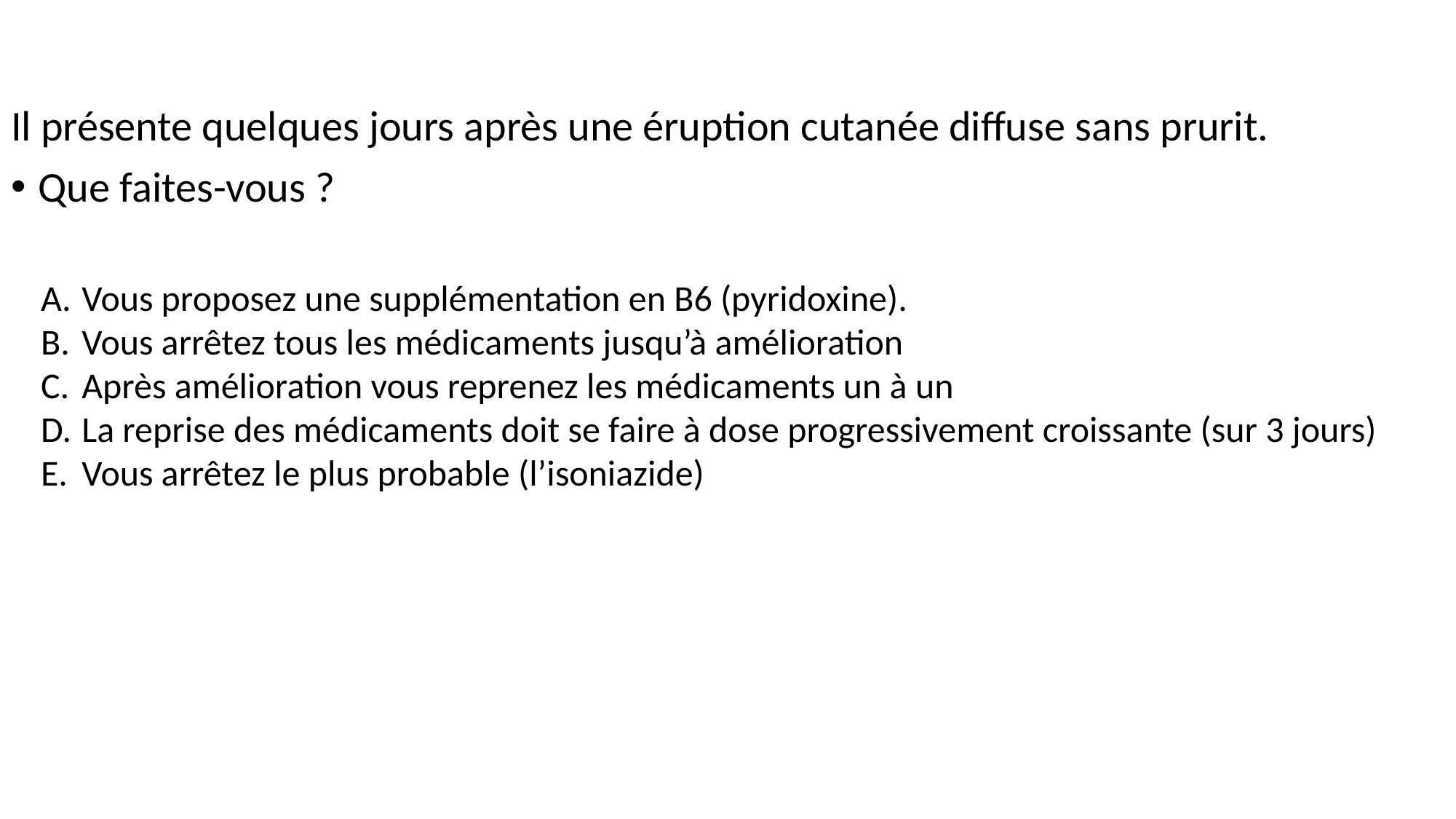

Il présente quelques jours après une éruption cutanée diffuse sans prurit.
Que faites-vous ?
Vous proposez une supplémentation en B6 (pyridoxine).
Vous arrêtez tous les médicaments jusqu’à amélioration
Après amélioration vous reprenez les médicaments un à un
La reprise des médicaments doit se faire à dose progressivement croissante (sur 3 jours)
Vous arrêtez le plus probable (l’isoniazide)